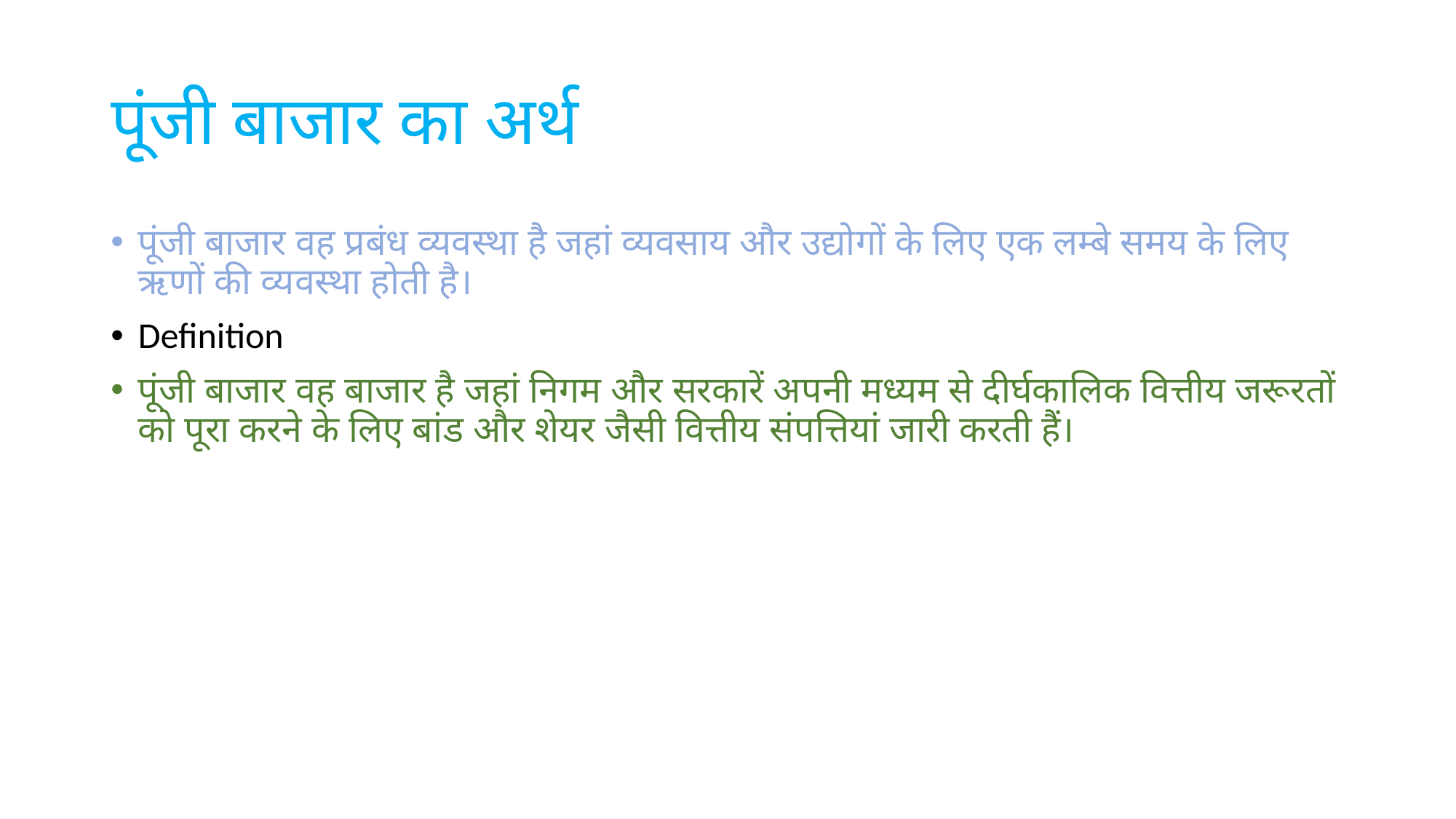

# पूंजी बाजार का अर्थ
पूंजी बाजार वह प्रबंध व्यवस्था है जहां व्यवसाय और उद्योगों के लिए एक लम्बे समय के लिए ऋणों की व्यवस्था होती है।
Definition
पूंजी बाजार वह बाजार है जहां निगम और सरकारें अपनी मध्यम से दीर्घकालिक वित्तीय जरूरतों को पूरा करने के लिए बांड और शेयर जैसी वित्तीय संपत्तियां जारी करती हैं।